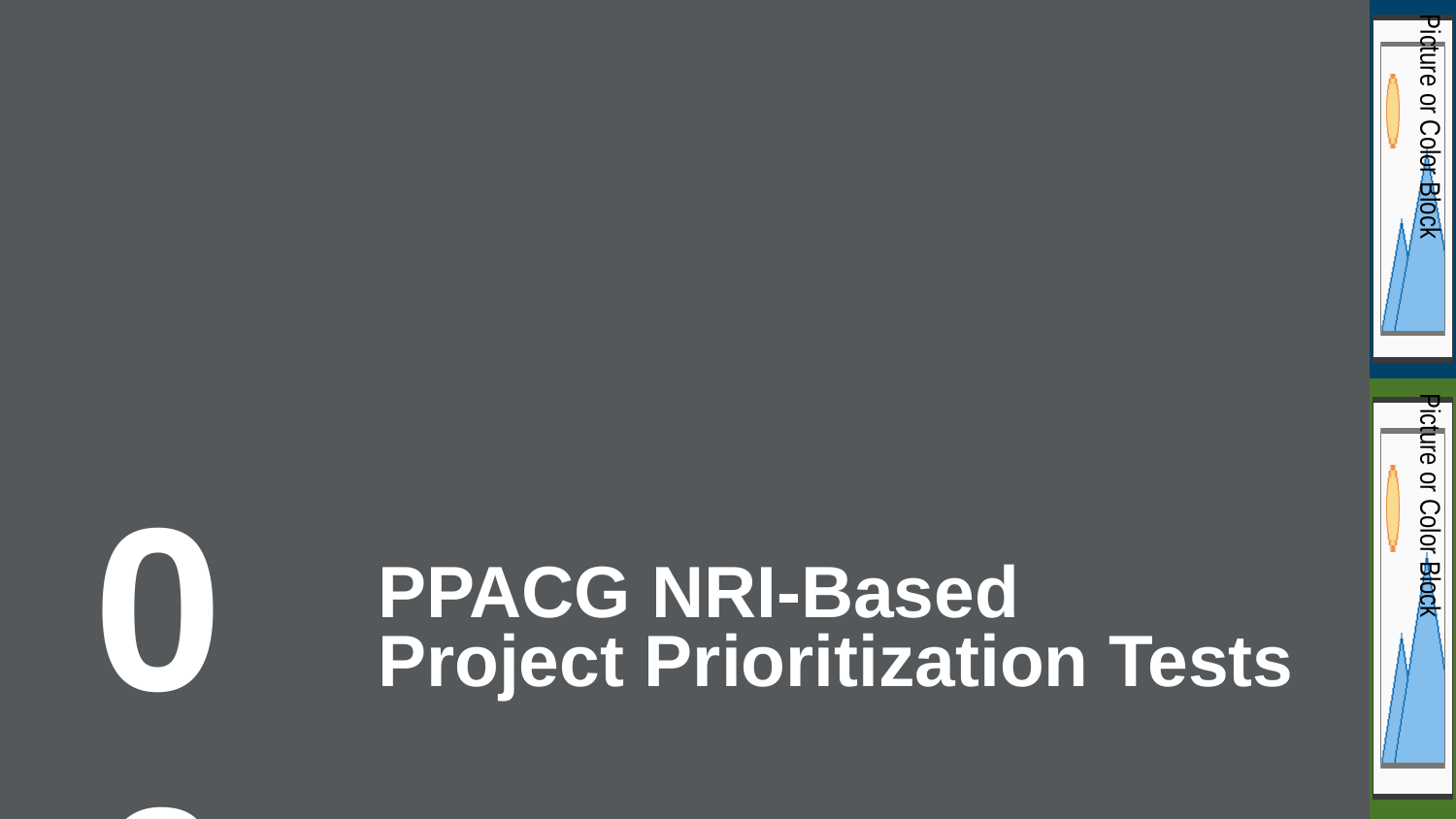

06
# PPACG NRI-Based Project Prioritization Tests